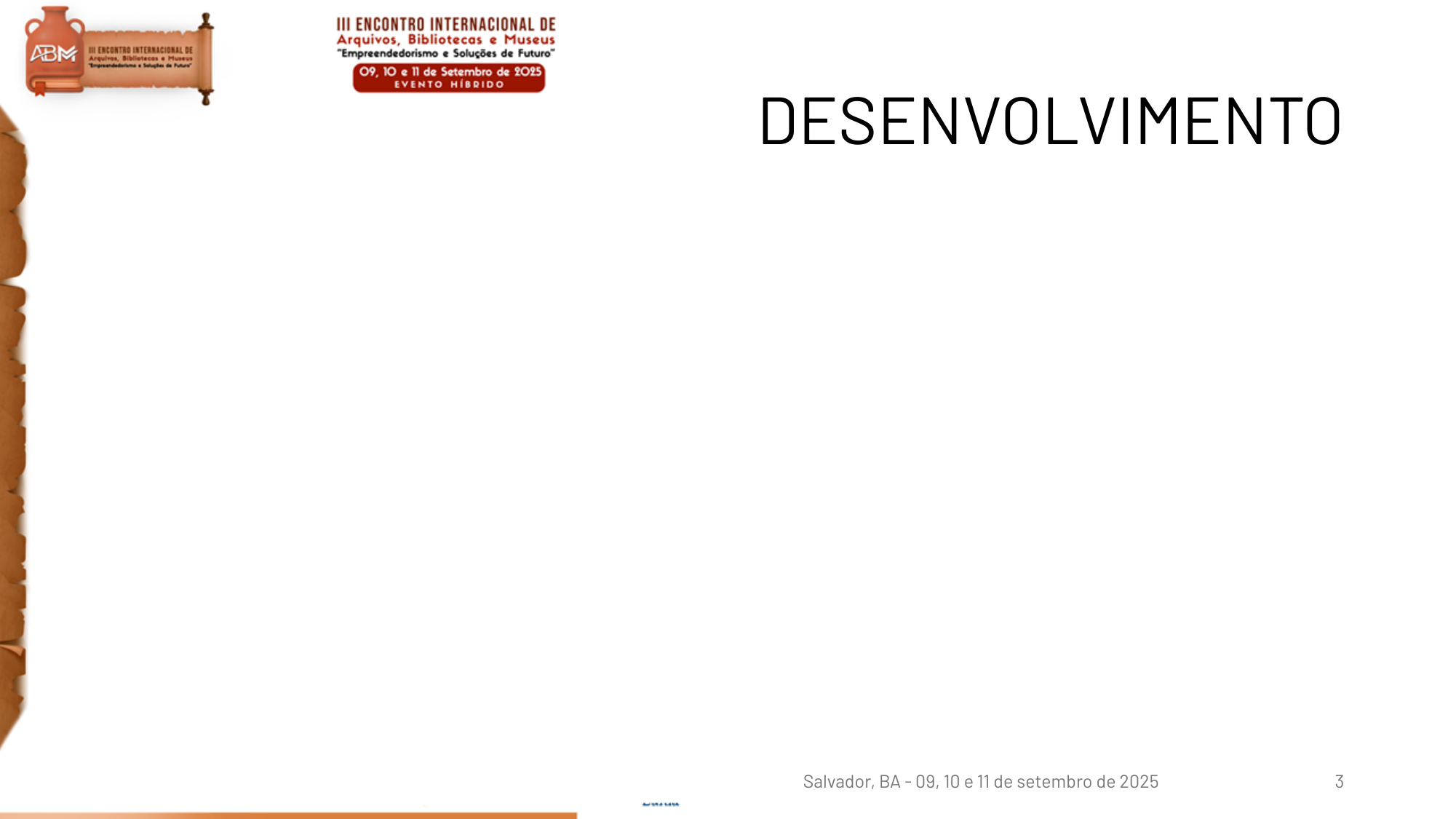

# DESENVOLVIMENTO

Salvador, BA - 09, 10 e 11 de setembro de 2025
3